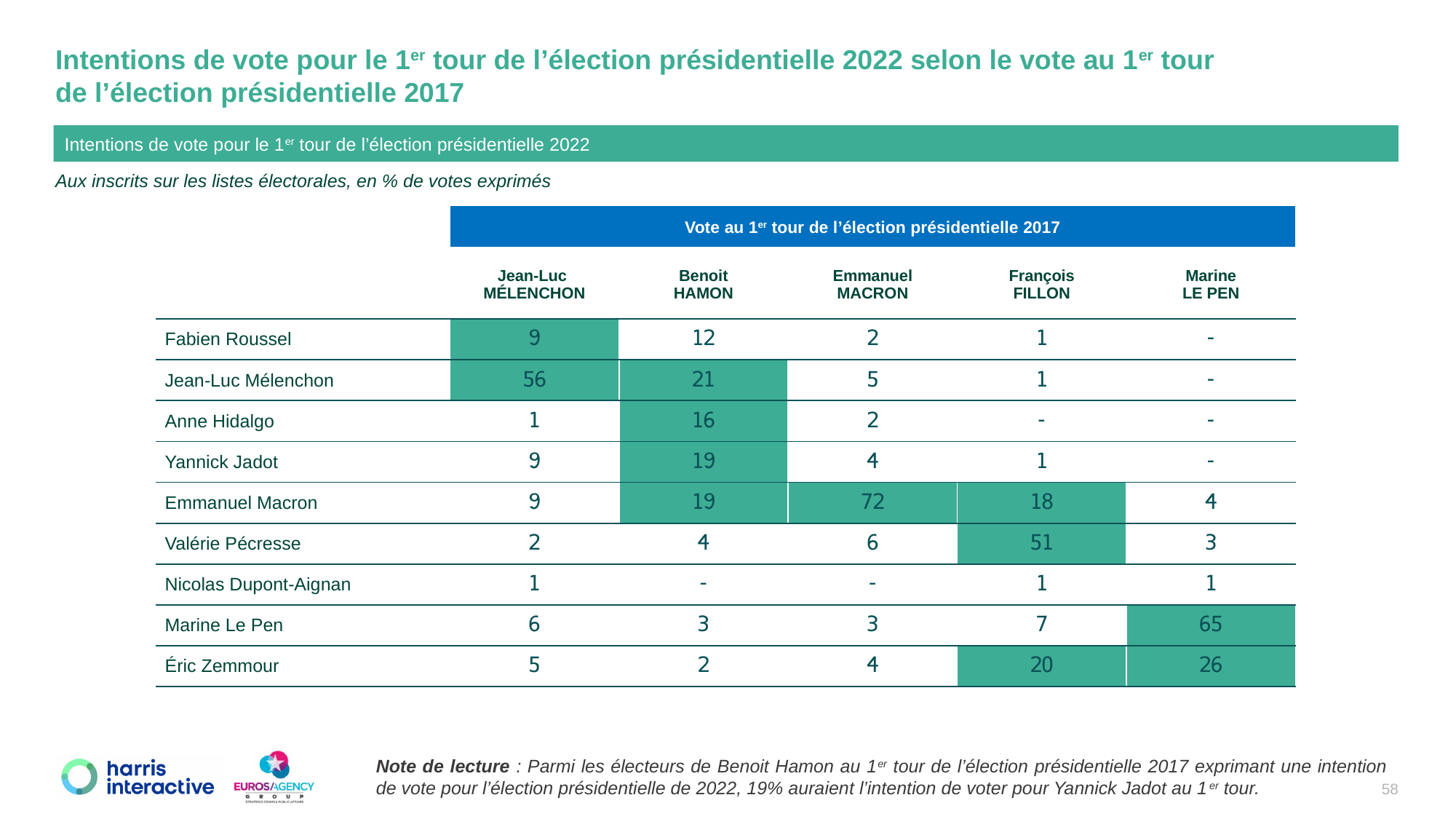

Intentions de vote pour le 1er tour de l’élection présidentielle 2022 selon le vote au 1er tour de l’élection présidentielle 2017

Intentions de vote pour le 1er tour de l’élection présidentielle 2022
Aux inscrits sur les listes électorales, en % de votes exprimés
|  | Vote au 1er tour de l’élection présidentielle 2017 |  |  |  |  |
| --- | --- | --- | --- | --- | --- |
|  | Jean-Luc MÉLENCHON | Benoit HAMON | Emmanuel MACRON | François FILLON | Marine LE PEN |
| Fabien Roussel | 9 | 12 | 2 | 1 | - |
| Jean-Luc Mélenchon | 56 | 21 | 5 | 1 | - |
| Anne Hidalgo | 1 | 16 | 2 | - | - |
| Yannick Jadot | 9 | 19 | 4 | 1 | - |
| Emmanuel Macron | 9 | 19 | 72 | 18 | 4 |
| Valérie Pécresse | 2 | 4 | 6 | 51 | 3 |
| Nicolas Dupont-Aignan | 1 | - | - | 1 | 1 |
| Marine Le Pen | 6 | 3 | 3 | 7 | 65 |
| Éric Zemmour | 5 | 2 | 4 | 20 | 26 |
Note de lecture : Parmi les électeurs de Benoit Hamon au 1er tour de l’élection présidentielle 2017 exprimant une intention de vote pour l’élection présidentielle de 2022, 19% auraient l’intention de voter pour Yannick Jadot au 1er tour.
58